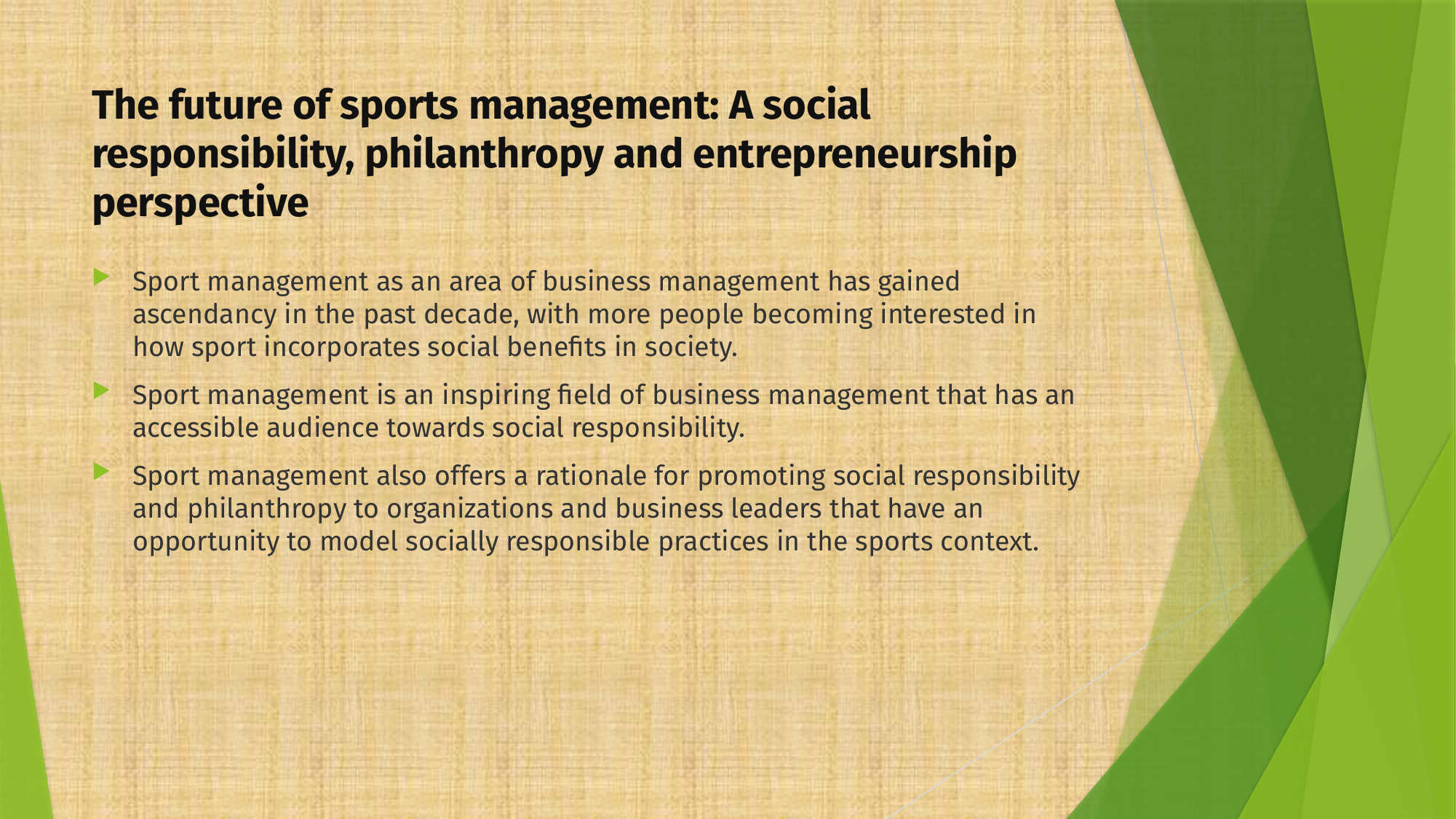

# The future of sports management: A social responsibility, philanthropy and entrepreneurship perspective
Sport management as an area of business management has gained ascendancy in the past decade, with more people becoming interested in how sport incorporates social benefits in society.
Sport management is an inspiring field of business management that has an accessible audience towards social responsibility.
Sport management also offers a rationale for promoting social responsibility and philanthropy to organizations and business leaders that have an opportunity to model socially responsible practices in the sports context.